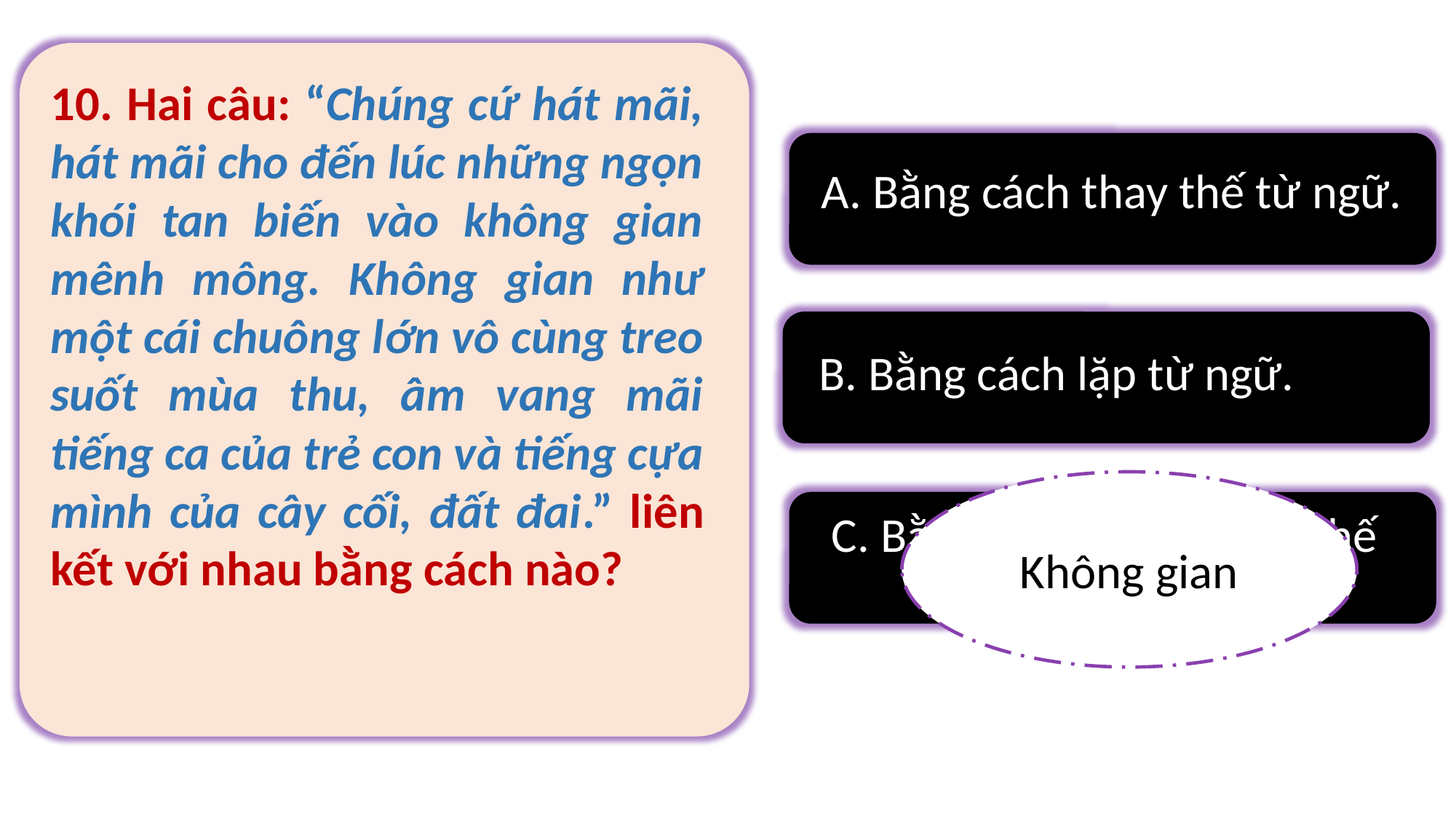

10. Hai câu: “Chúng cứ hát mãi, hát mãi cho đến lúc những ngọn khói tan biến vào không gian mênh mông. Không gian như một cái chuông lớn vô cùng treo suốt mùa thu, âm vang mãi tiếng ca của trẻ con và tiếng cựa mình của cây cối, đất đai.” liên kết với nhau bằng cách nào?

A. Bằng cách thay thế từ ngữ.

B. Bằng cách lặp từ ngữ.
Không gian

C. Bằng cả hai cách thay thế và lặp từ ngữ.